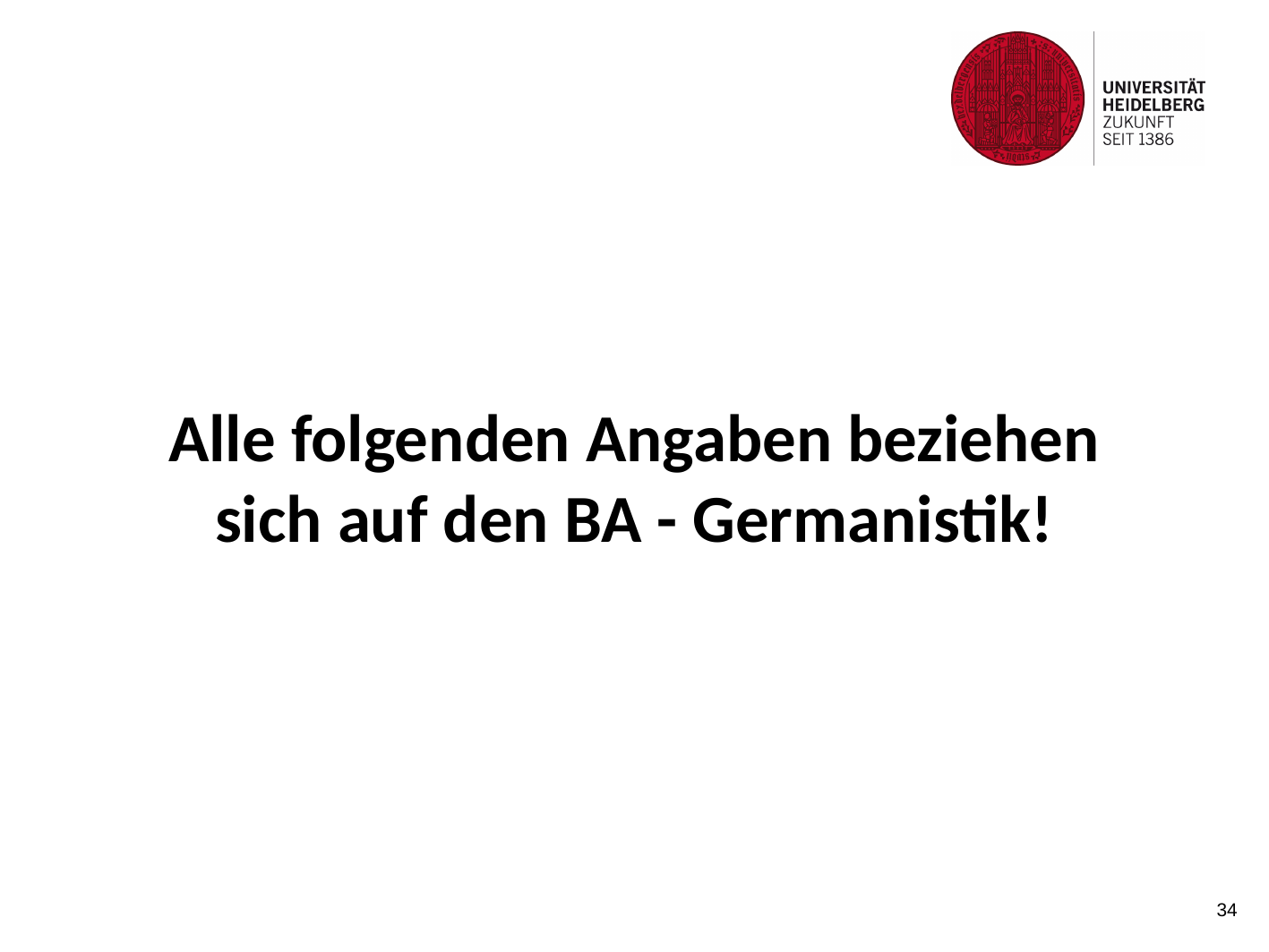

Alle folgenden Angaben beziehen sich auf den BA - Germanistik!
34